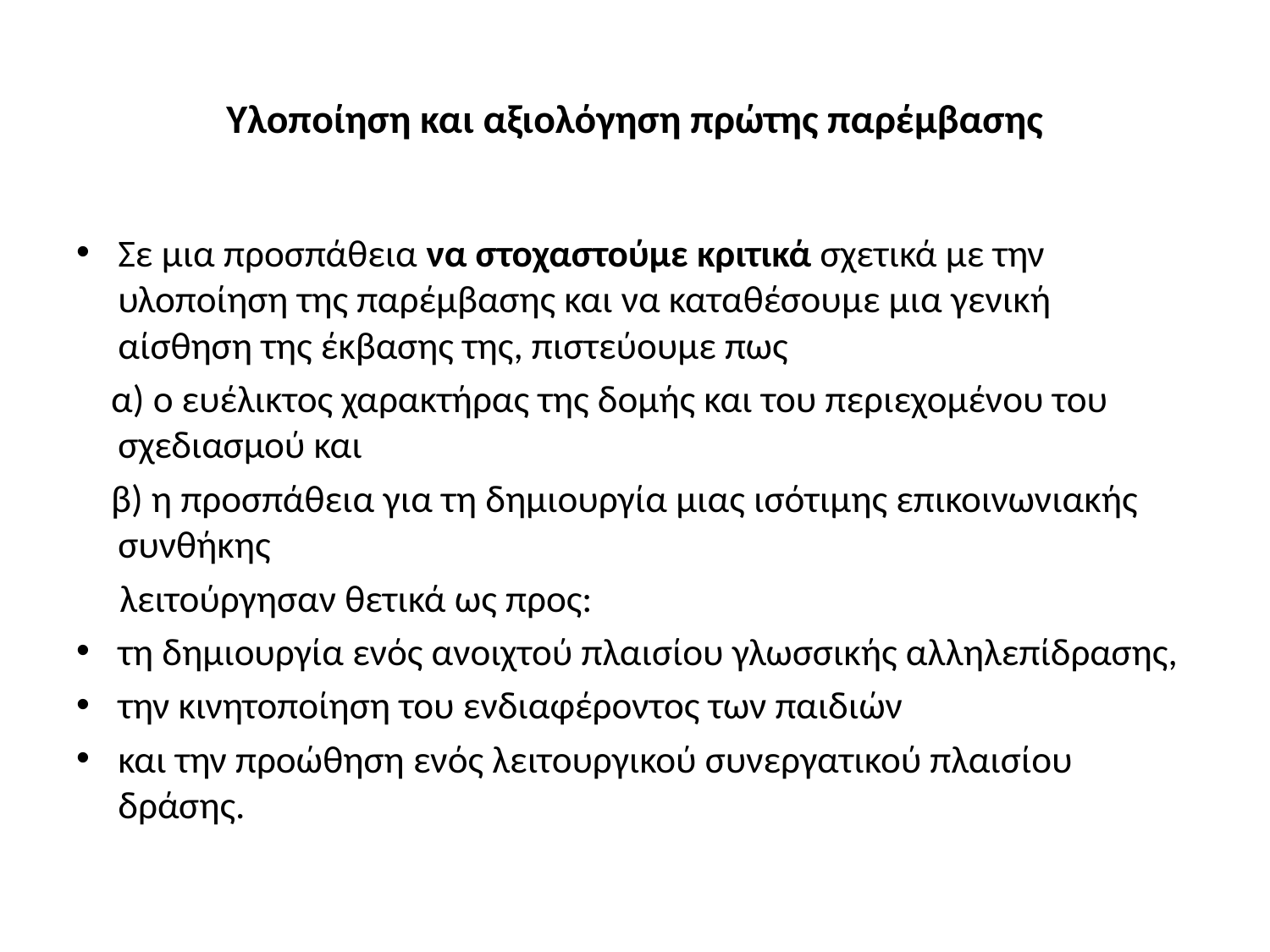

# Υλοποίηση και αξιολόγηση πρώτης παρέμβασης
Σε μια προσπάθεια να στοχαστούμε κριτικά σχετικά με την υλοποίηση της παρέμβασης και να καταθέσουμε μια γενική αίσθηση της έκβασης της, πιστεύουμε πως
    α) ο ευέλικτος χαρακτήρας της δομής και του περιεχομένου του σχεδιασμού και
    β) η προσπάθεια για τη δημιουργία μιας ισότιμης επικοινωνιακής συνθήκης
     λειτούργησαν θετικά ως προς:
τη δημιουργία ενός ανοιχτού πλαισίου γλωσσικής αλληλεπίδρασης,
την κινητοποίηση του ενδιαφέροντος των παιδιών
και την προώθηση ενός λειτουργικού συνεργατικού πλαισίου δράσης.